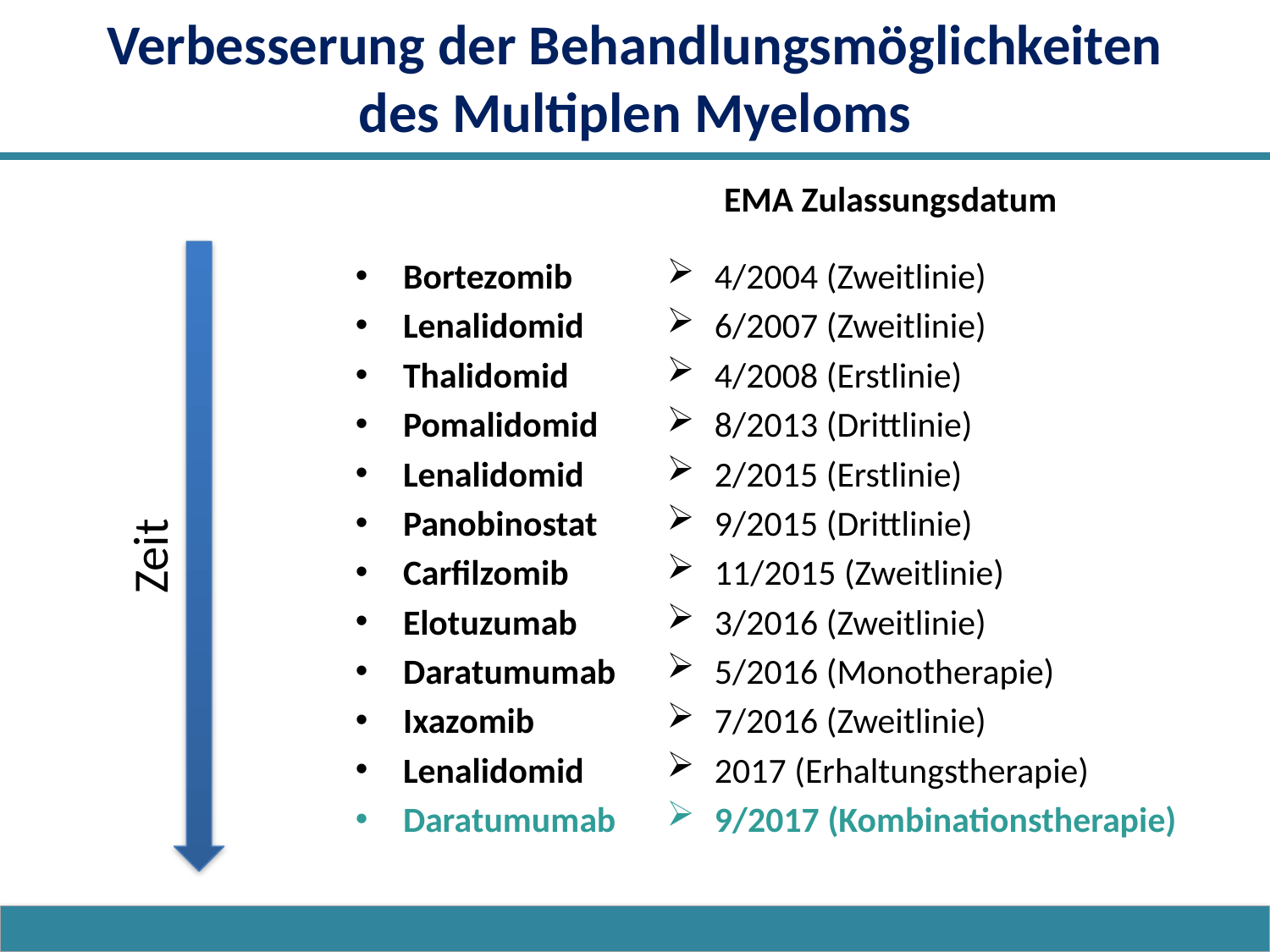

# Verbesserung der Behandlungsmöglichkeiten des Multiplen Myeloms
EMA Zulassungsdatum

Bortezomib
Lenalidomid
Thalidomid
Pomalidomid
Lenalidomid
Panobinostat
Carfilzomib
Elotuzumab
Daratumumab
Ixazomib
Lenalidomid
Daratumumab
4/2004 (Zweitlinie)
6/2007 (Zweitlinie)
4/2008 (Erstlinie)
8/2013 (Drittlinie)
2/2015 (Erstlinie)
9/2015 (Drittlinie)
11/2015 (Zweitlinie)
3/2016 (Zweitlinie)
5/2016 (Monotherapie)
7/2016 (Zweitlinie)
2017 (Erhaltungstherapie)
9/2017 (Kombinationstherapie)
Zeit